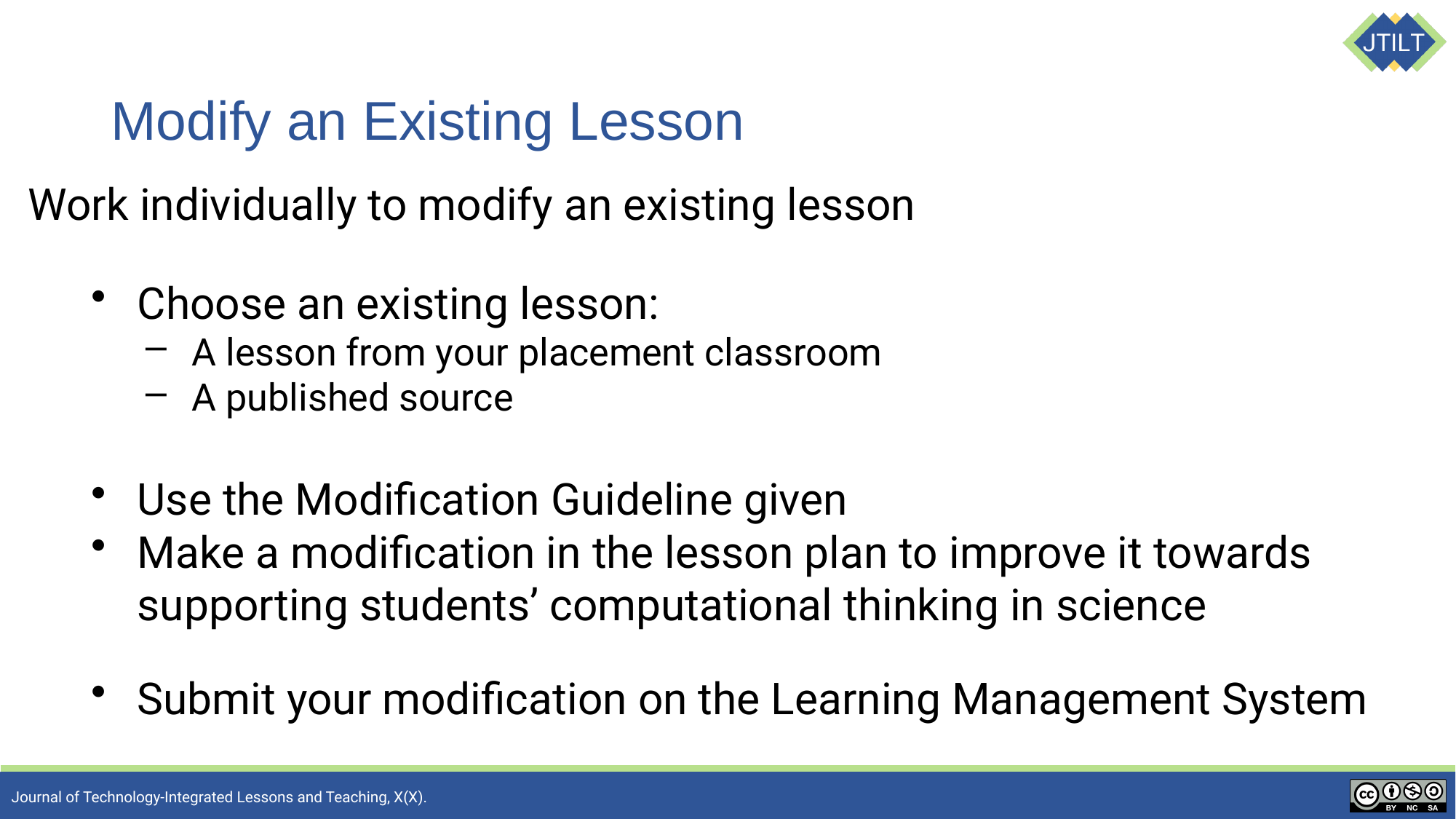

# Modify an Existing Lesson
Work individually to modify an existing lesson

Choose an existing lesson:
A lesson from your placement classroom
A published source

Use the Modification Guideline given
Make a modification in the lesson plan to improve it towards supporting students’ computational thinking in science

Submit your modification on the Learning Management System